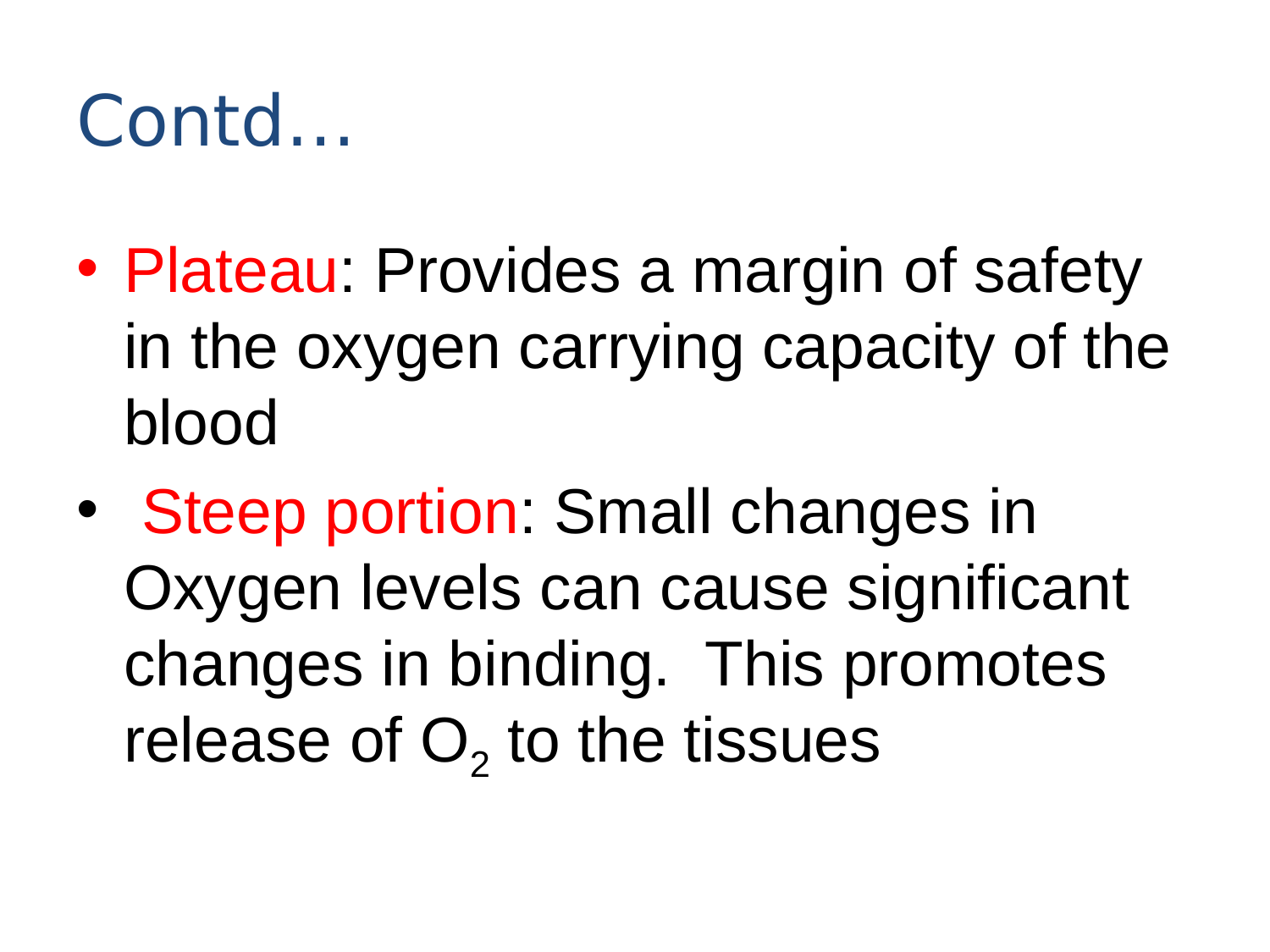

# Contd…
Plateau: Provides a margin of safety in the oxygen carrying capacity of the blood
 Steep portion: Small changes in Oxygen levels can cause significant changes in binding.  This promotes release of O2 to the tissues